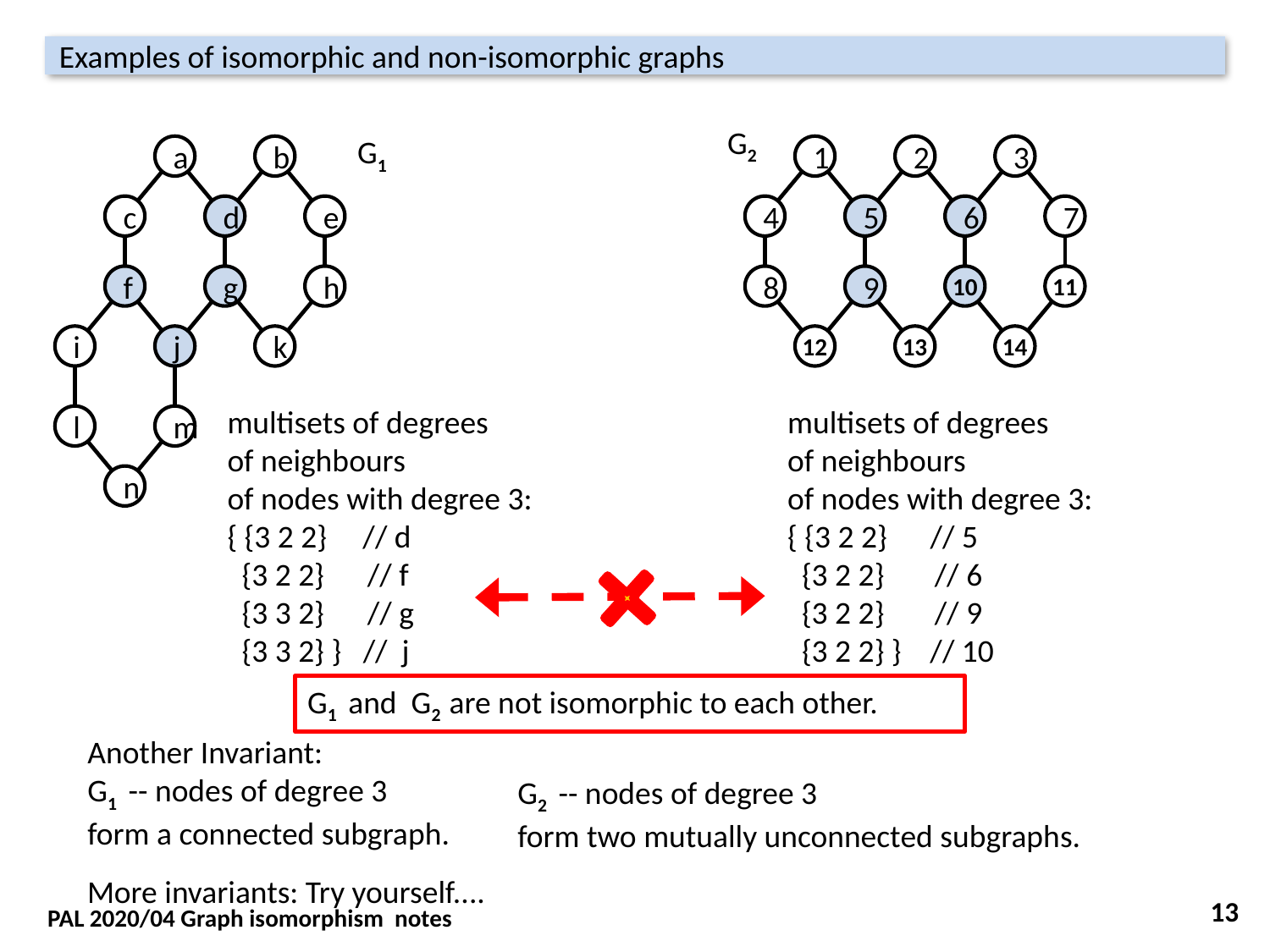

Examples of isomorphic and non-isomorphic graphs
G2
G1
a
b
1
2
3
c
d
e
4
5
6
7
f
g
h
8
9
10
11
i
j
k
12
13
14
multisets of degrees
of neighbours
of nodes with degree 3:
{ {3 2 2}     // d
  {3 2 2}      // f
  {3 3 2}      // g
  {3 3 2} }   //  j
multisets of degrees
of neighbours
of nodes with degree 3:
{ {3 2 2}      // 5
  {3 2 2}       // 6
  {3 2 2}       // 9
  {3 2 2} }    // 10
l
m
n

G1  and  G2  are not isomorphic to each other.
Another Invariant:
G1  -- nodes of degree 3
form a connected subgraph.
G2  -- nodes of degree 3
form two mutually unconnected subgraphs.
More invariants: Try yourself....
13
PAL 2020/04 Graph isomorphism  notes